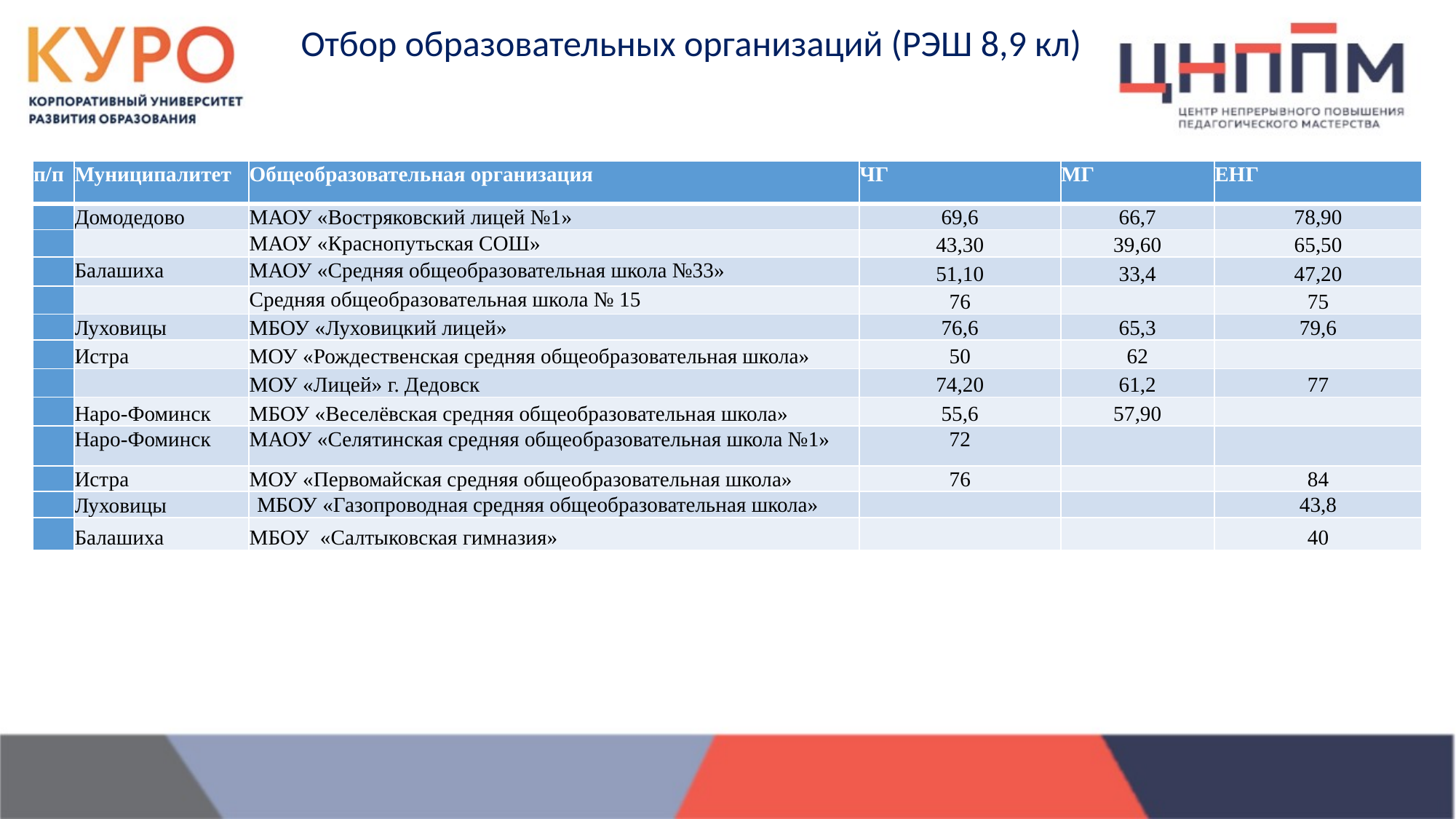

# Отбор образовательных организаций (РЭШ 8,9 кл)
| п/п | Муниципалитет | Общеобразовательная организация | ЧГ | МГ | ЕНГ |
| --- | --- | --- | --- | --- | --- |
|  | Домодедово | МАОУ «Востряковский лицей №1» | 69,6 | 66,7 | 78,90 |
|  |  | МАОУ «Краснопутьская СОШ» | 43,30 | 39,60 | 65,50 |
|  | Балашиха | МАОУ «Средняя общеобразовательная школа №33» | 51,10 | 33,4 | 47,20 |
|  |  | Средняя общеобразовательная школа № 15 | 76 |  | 75 |
|  | Луховицы | МБОУ «Луховицкий лицей» | 76,6 | 65,3 | 79,6 |
|  | Истра | МОУ «Рождественская средняя общеобразовательная школа» | 50 | 62 |  |
|  |  | МОУ «Лицей» г. Дедовск | 74,20 | 61,2 | 77 |
|  | Наро-Фоминск | МБОУ «Веселёвская средняя общеобразовательная школа» | 55,6 | 57,90 |  |
|  | Наро-Фоминск | МАОУ «Селятинская средняя общеобразовательная школа №1» | 72 |  |  |
|  | Истра | МОУ «Первомайская средняя общеобразовательная школа» | 76 |  | 84 |
|  | Луховицы | МБОУ «Газопроводная средняя общеобразовательная школа» |  |  | 43,8 |
|  | Балашиха | МБОУ «Салтыковская гимназия» |  |  | 40 |